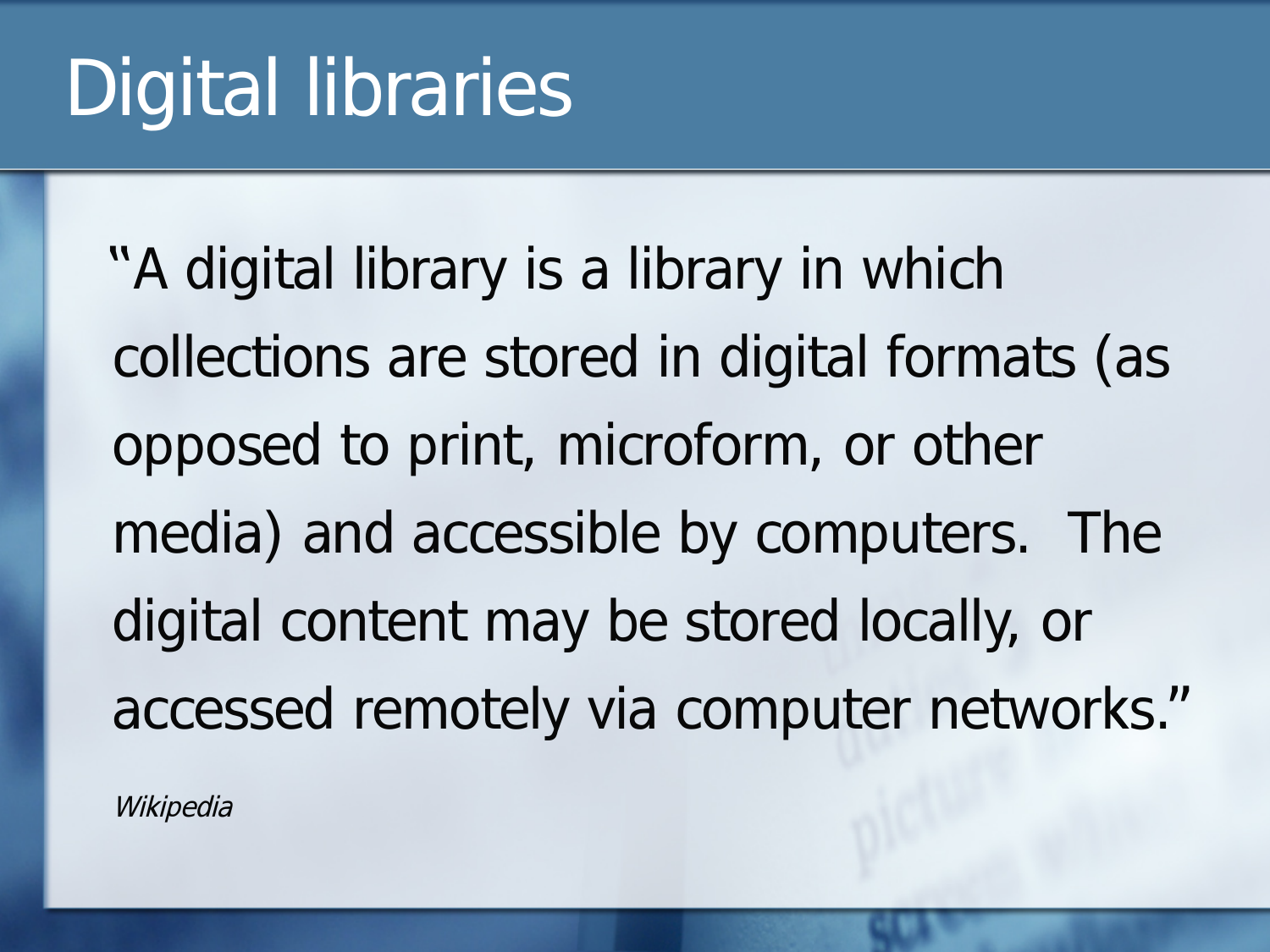

# Digital libraries
   “A digital library is a library in which collections are stored in digital formats (as opposed to print, microform, or other media) and accessible by computers.  The digital content may be stored locally, or accessed remotely via computer networks.”
      Wikipedia